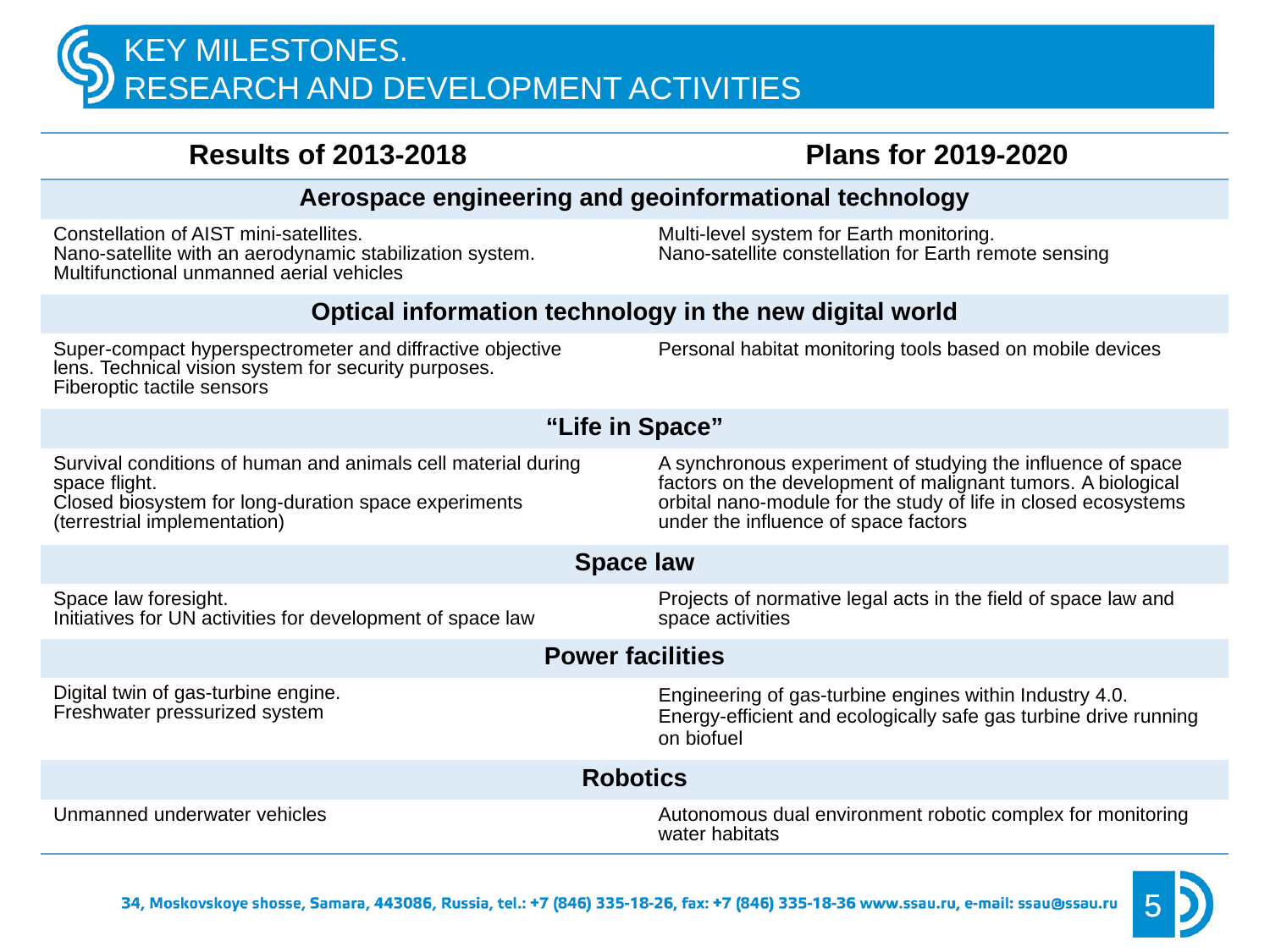

KEY MILESTONES.
RESEARCH AND DEVELOPMENT ACTIVITIES
| Results of 2013-2018 |  | Plans for 2019-2020 |
| --- | --- | --- |
| Aerospace engineering and geoinformational technology |  |  |
| Constellation of AIST mini-satellites. Nano-satellite with an aerodynamic stabilization system. Multifunctional unmanned aerial vehicles |  | Multi-level system for Earth monitoring. Nano-satellite constellation for Earth remote sensing |
| Optical information technology in the new digital world |  |  |
| Super-compact hyperspectrometer and diffractive objective lens. Technical vision system for security purposes. Fiberoptic tactile sensors |  | Personal habitat monitoring tools based on mobile devices |
| “Life in Space” |  |  |
| Survival conditions of human and animals cell material during space flight. Closed biosystem for long-duration space experiments (terrestrial implementation) |  | A synchronous experiment of studying the influence of space factors on the development of malignant tumors. A biological orbital nano-module for the study of life in closed ecosystems under the influence of space factors |
| Space law |  |  |
| Space law foresight. Initiatives for UN activities for development of space law |  | Projects of normative legal acts in the field of space law and space activities |
| Power facilities |  |  |
| Digital twin of gas-turbine engine. Freshwater pressurized system |  | Engineering of gas-turbine engines within Industry 4.0. Energy-efficient and ecologically safe gas turbine drive running on biofuel |
| Robotics |  |  |
| Unmanned underwater vehicles |  | Autonomous dual environment robotic complex for monitoring water habitats |
5
5